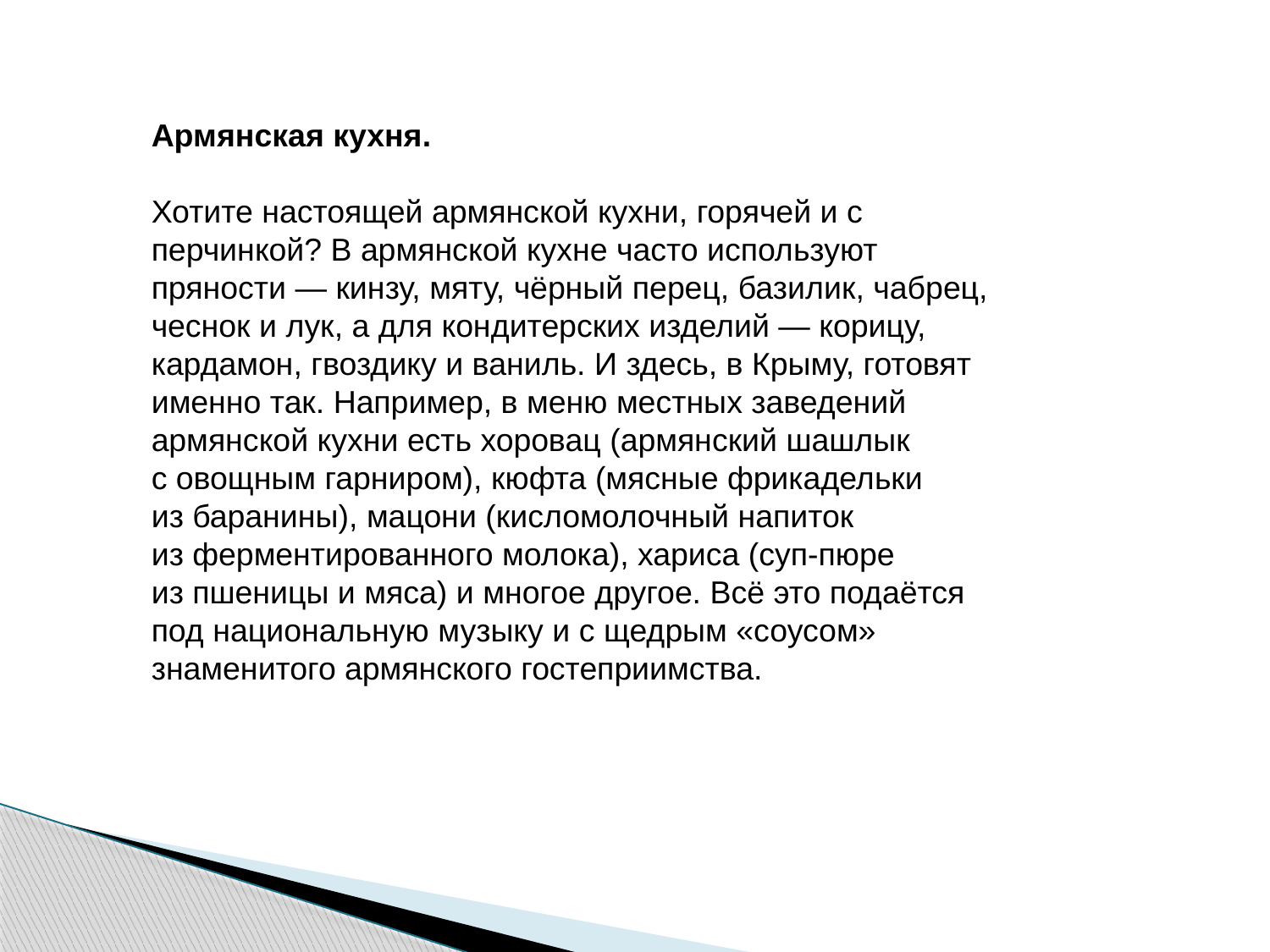

Армянская кухня.

Хотите настоящей армянской кухни, горячей и с перчинкой? В армянской кухне часто используют пряности — кинзу, мяту, чёрный перец, базилик, чабрец, чеснок и лук, а для кондитерских изделий — корицу, кардамон, гвоздику и ваниль. И здесь, в Крыму, готовят именно так. Например, в меню местных заведений армянской кухни есть хоровац (армянский шашлык с овощным гарниром), кюфта (мясные фрикадельки из баранины), мацони (кисломолочный напиток из ферментированного молока), хариса (суп-пюре из пшеницы и мяса) и многое другое. Всё это подаётся под национальную музыку и с щедрым «соусом» знаменитого армянского гостеприимства.